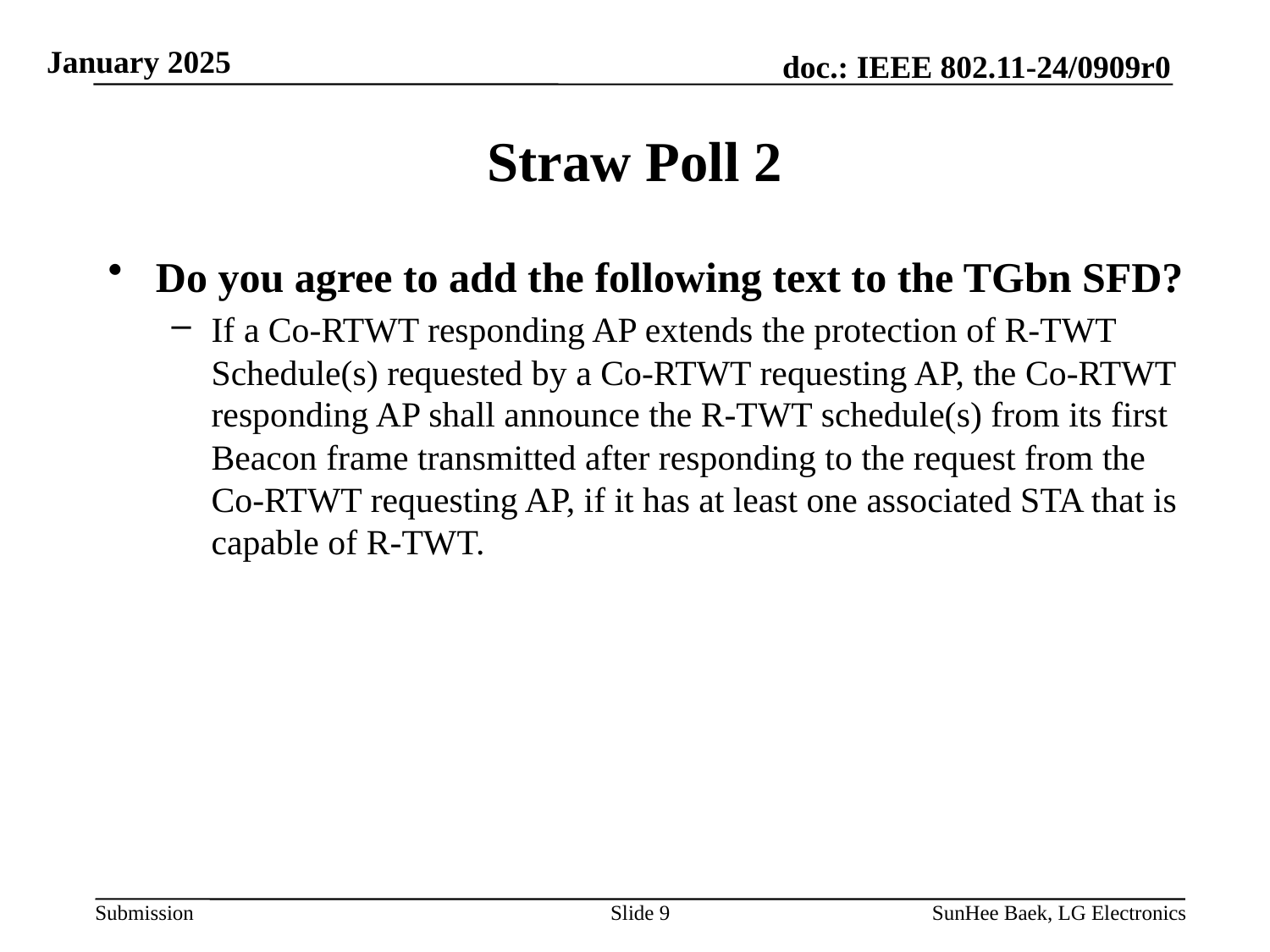

# Straw Poll 2
Do you agree to add the following text to the TGbn SFD?
If a Co-RTWT responding AP extends the protection of R-TWT Schedule(s) requested by a Co-RTWT requesting AP, the Co-RTWT responding AP shall announce the R-TWT schedule(s) from its first Beacon frame transmitted after responding to the request from the Co-RTWT requesting AP, if it has at least one associated STA that is capable of R-TWT.
Slide 9
SunHee Baek, LG Electronics